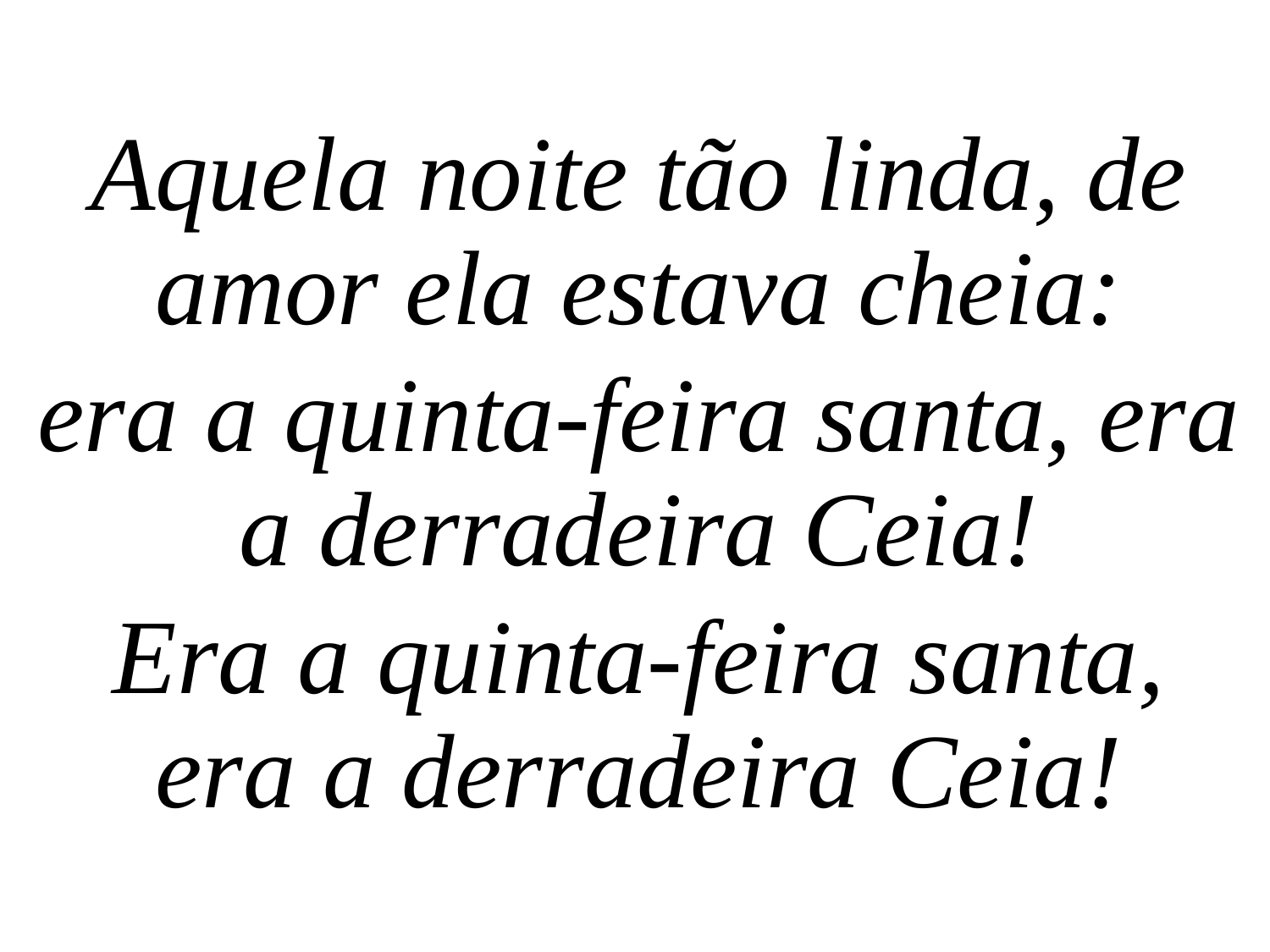

Aquela noite tão linda, de amor ela estava cheia:
era a quinta-feira santa, era a derradeira Ceia!
Era a quinta-feira santa, era a derradeira Ceia!